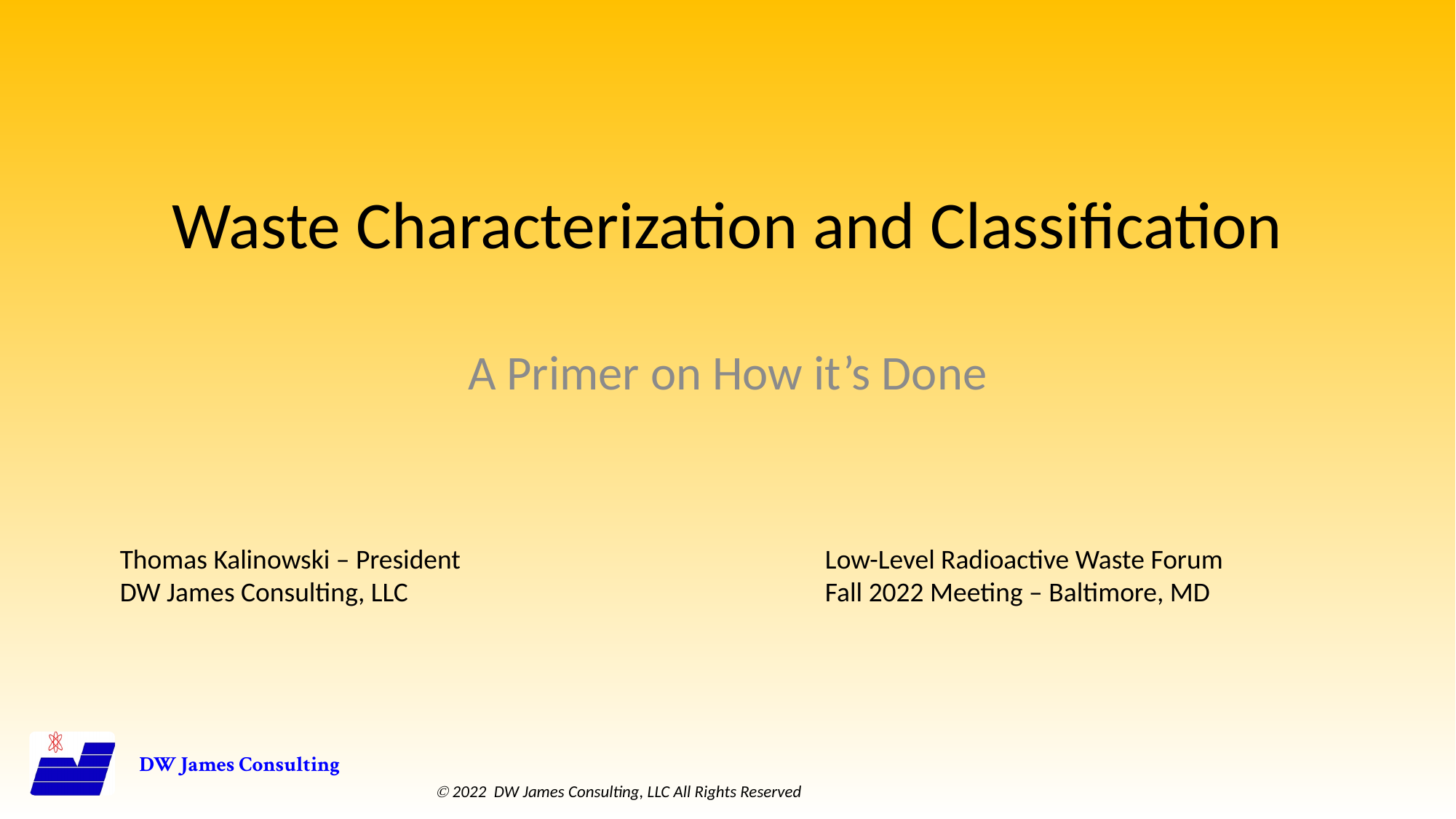

# Waste Characterization and Classification
A Primer on How it’s Done
Thomas Kalinowski – President
DW James Consulting, LLC
Low-Level Radioactive Waste Forum
Fall 2022 Meeting – Baltimore, MD